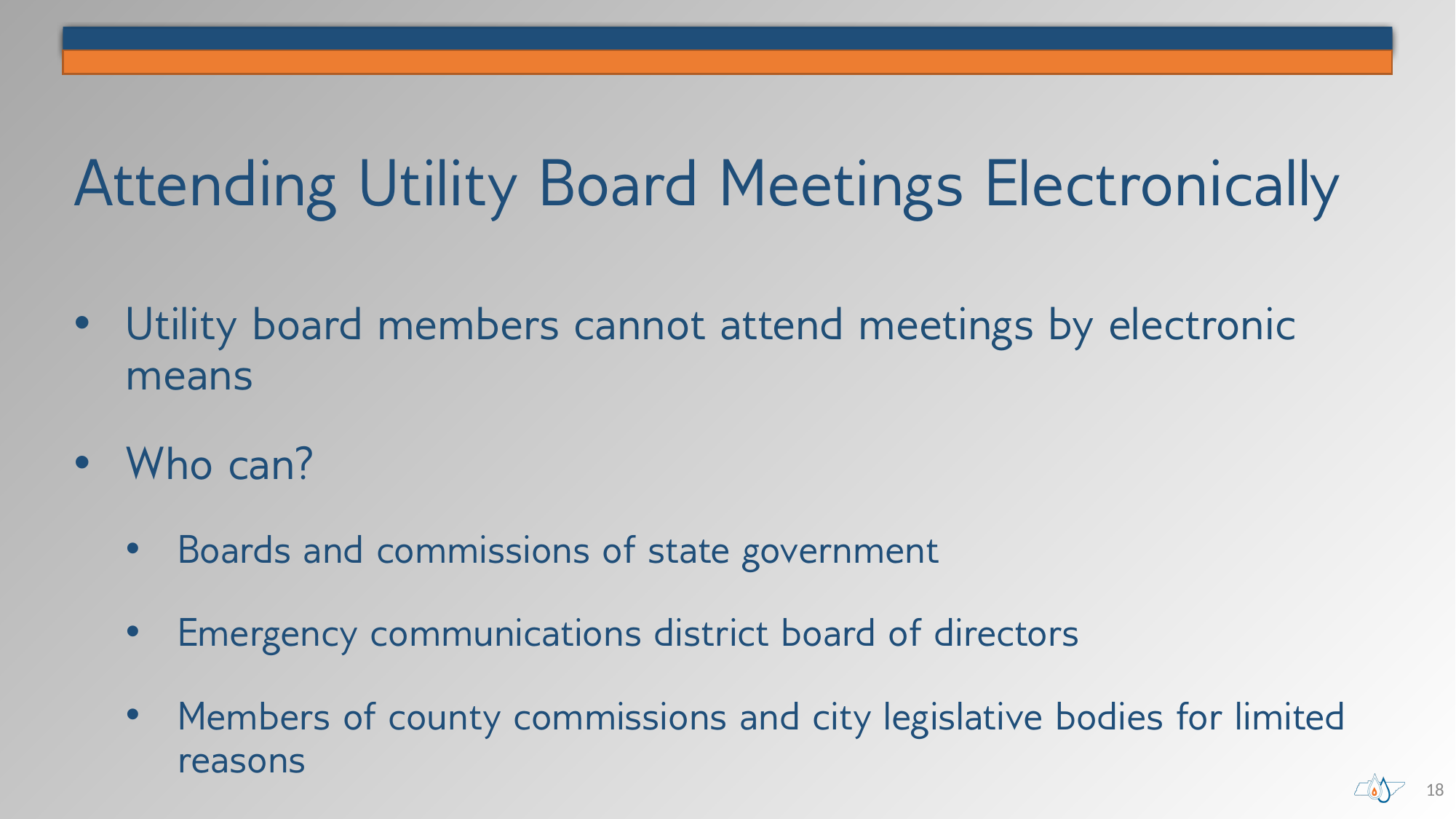

# Attending Utility Board Meetings Electronically
Utility board members cannot attend meetings by electronic means

Who can?

Boards and commissions of state government

Emergency communications district board of directors

Members of county commissions and city legislative bodies for limited reasons

18